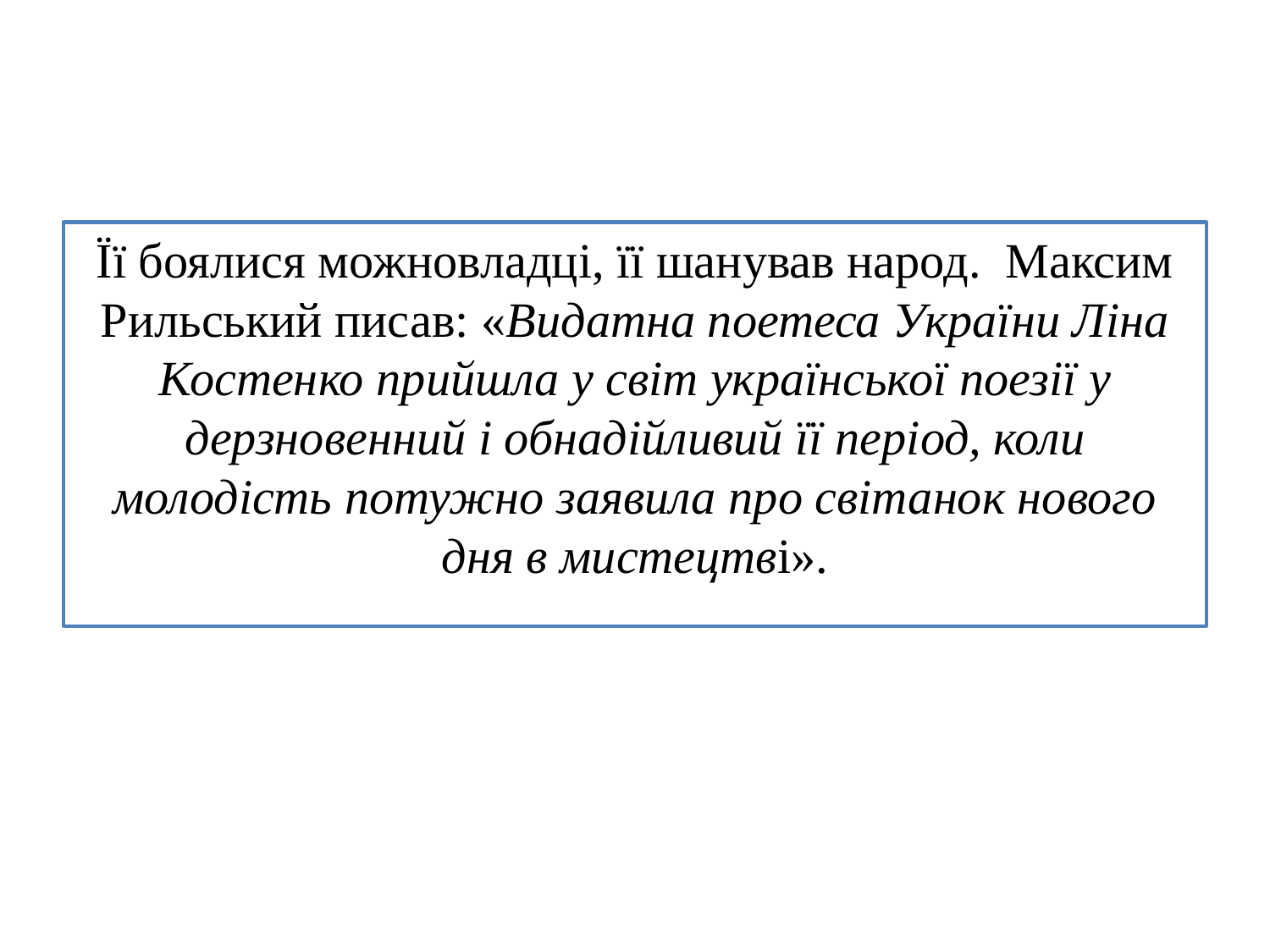

#
Її боялися можновладці, її шанував народ.  Максим Рильський писав: «Видатна поетеса України Ліна Костенко прийшла у світ української поезії у дерзновенний і обнадійливий її період, коли молодість потужно заявила про світанок нового дня в мистецтві».